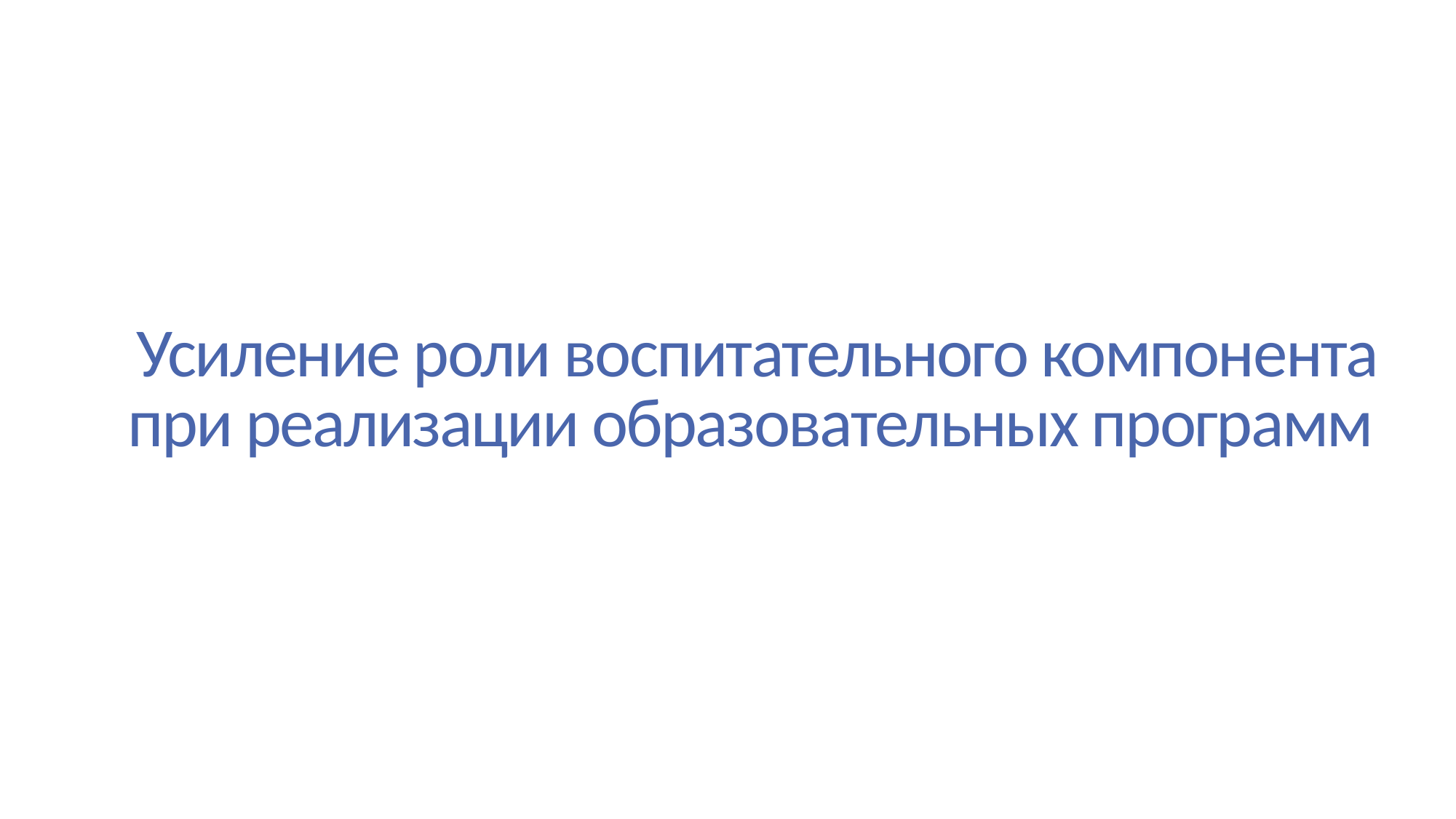

# Усиление роли воспитательного компонента при реализации образовательных программ